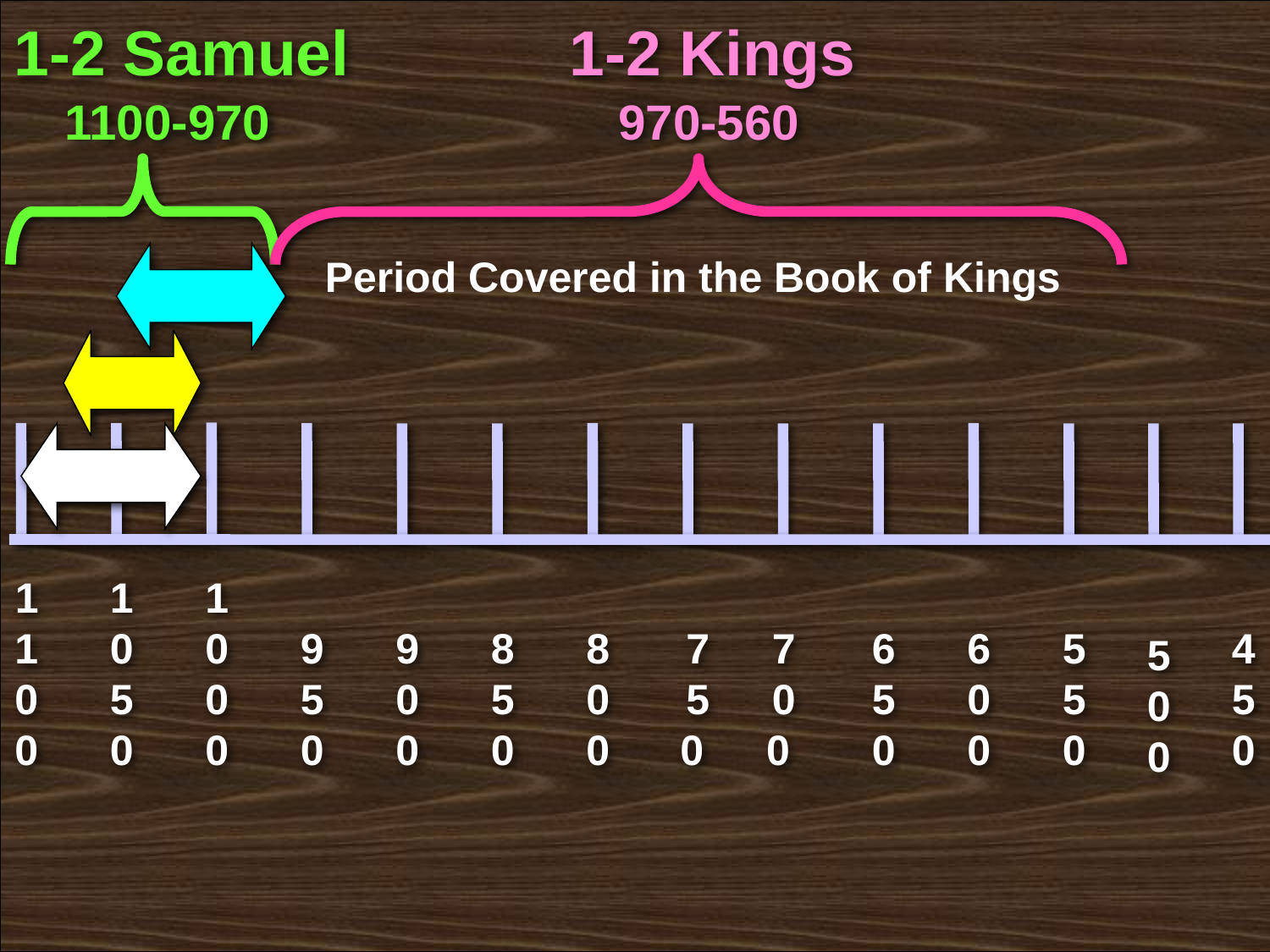

1-2 Samuel
1-2 Kings

1100-970
970-560
Period Covered in the Book of Kings

1100
1050
1000
 950
 900
 850
 800
   7 5 0
   7 0 0
 650
 600
 550
 450
 500